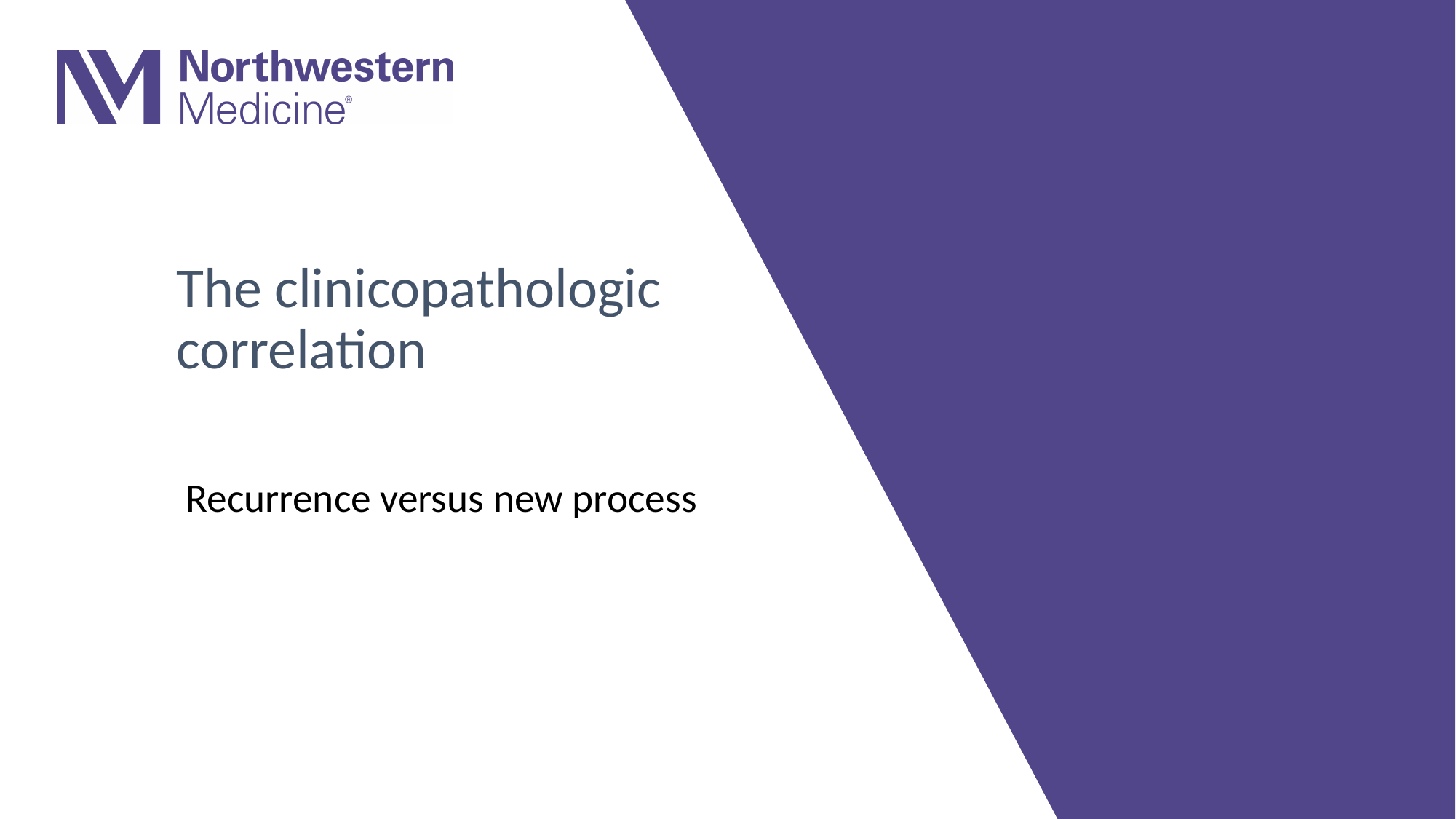

# The clinicopathologic correlation
Recurrence versus new process